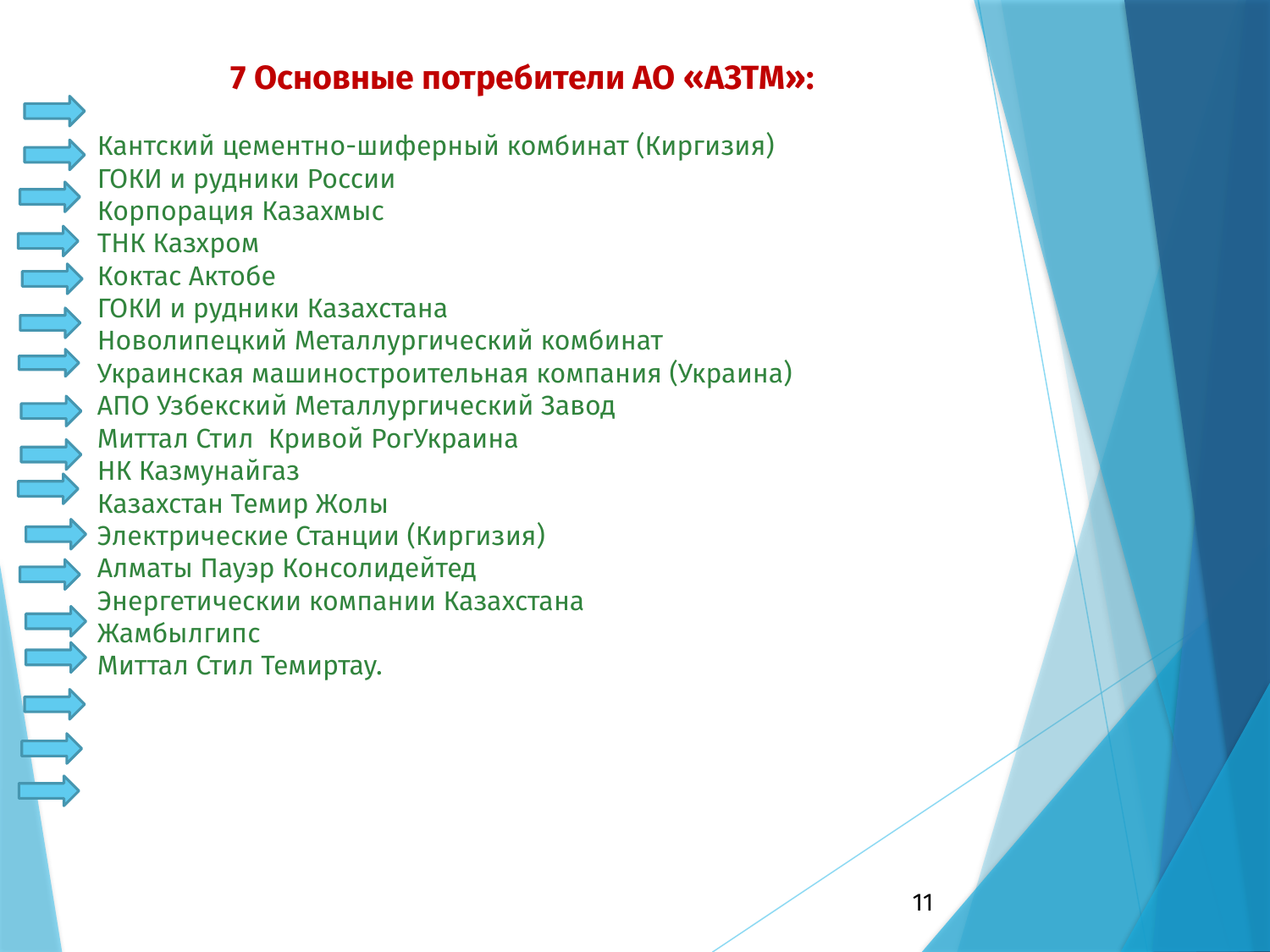

# 7 Основные потребители АО «АЗТМ»: Кантский цементно-шиферный комбинат (Киргизия) ГОКИ и рудники России Корпорация Казахмыс ТНК Казхром Коктас Актобе ГОКИ и рудники Казахстана Новолипецкий Металлургический комбинат Украинская машиностроительная компания (Украина) АПО Узбекский Металлургический Завод Миттал Стил  Кривой РогУкраина НК Казмунайгаз Казахстан Темир Жолы Электрические Станции (Киргизия) Алматы Пауэр Консолидейтед Энергетическии компании Казахстана Жамбылгипс Миттал Стил Темиртау.

11